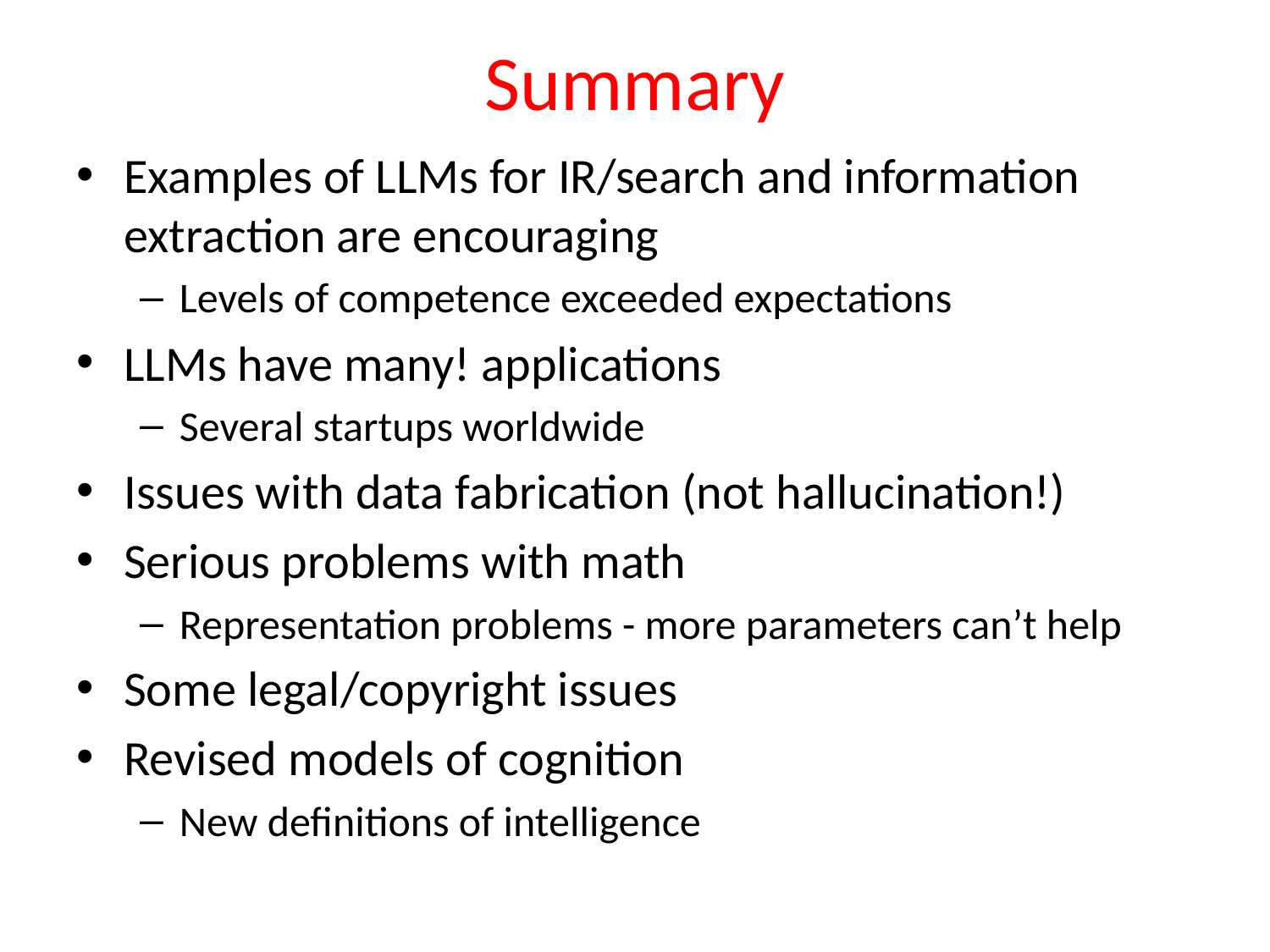

# Summary
Examples of LLMs for IR/search and information extraction are encouraging
Levels of competence exceeded expectations
LLMs have many! applications
Several startups worldwide
Issues with data fabrication (not hallucination!)
Serious problems with math
Representation problems - more parameters can’t help
Some legal/copyright issues
Revised models of cognition
New definitions of intelligence